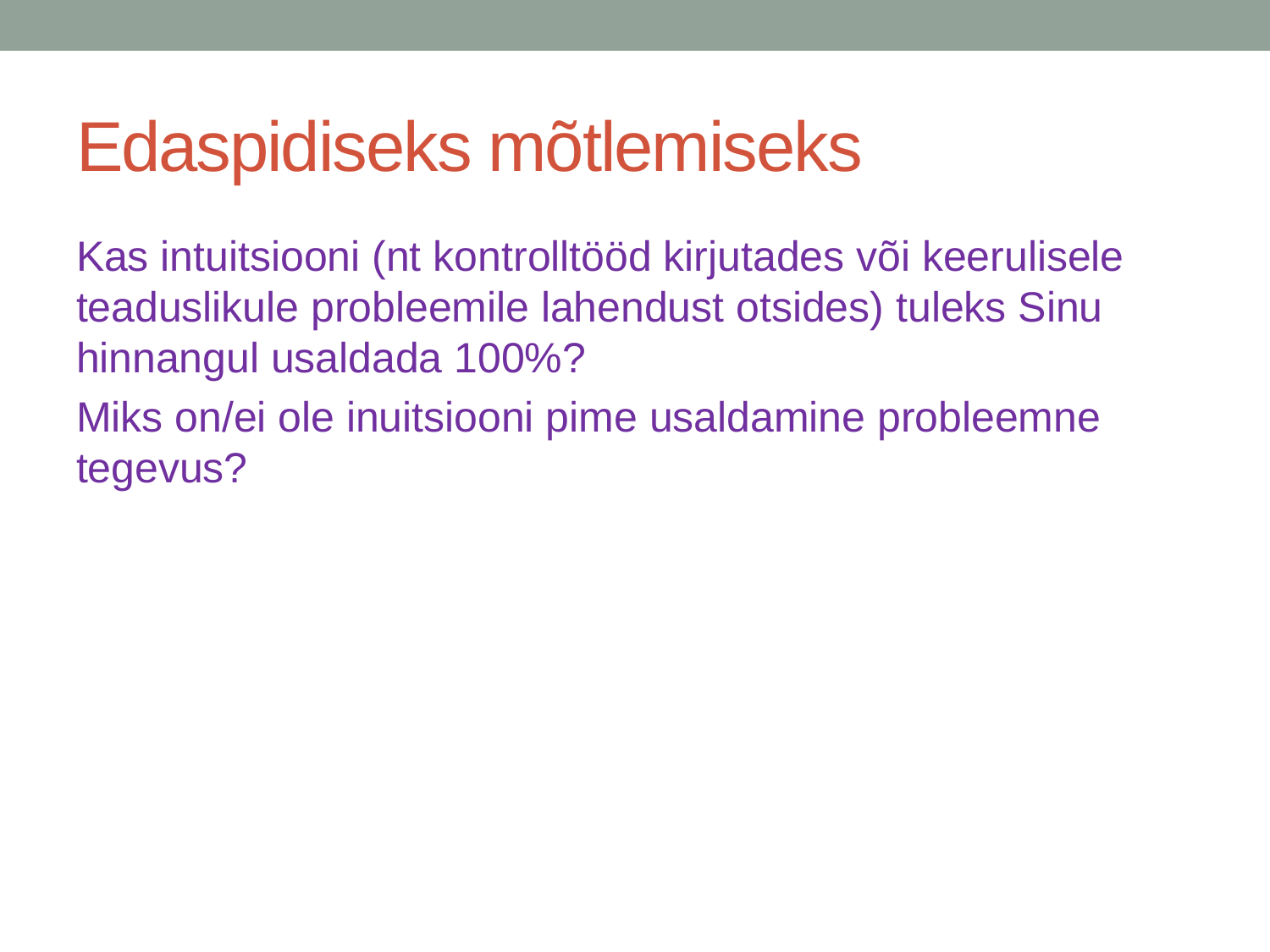

# Edaspidiseks mõtlemiseks
Kas intuitsiooni (nt kontrolltööd kirjutades või keerulisele teaduslikule probleemile lahendust otsides) tuleks Sinu hinnangul usaldada 100%?
Miks on/ei ole inuitsiooni pime usaldamine probleemne tegevus?